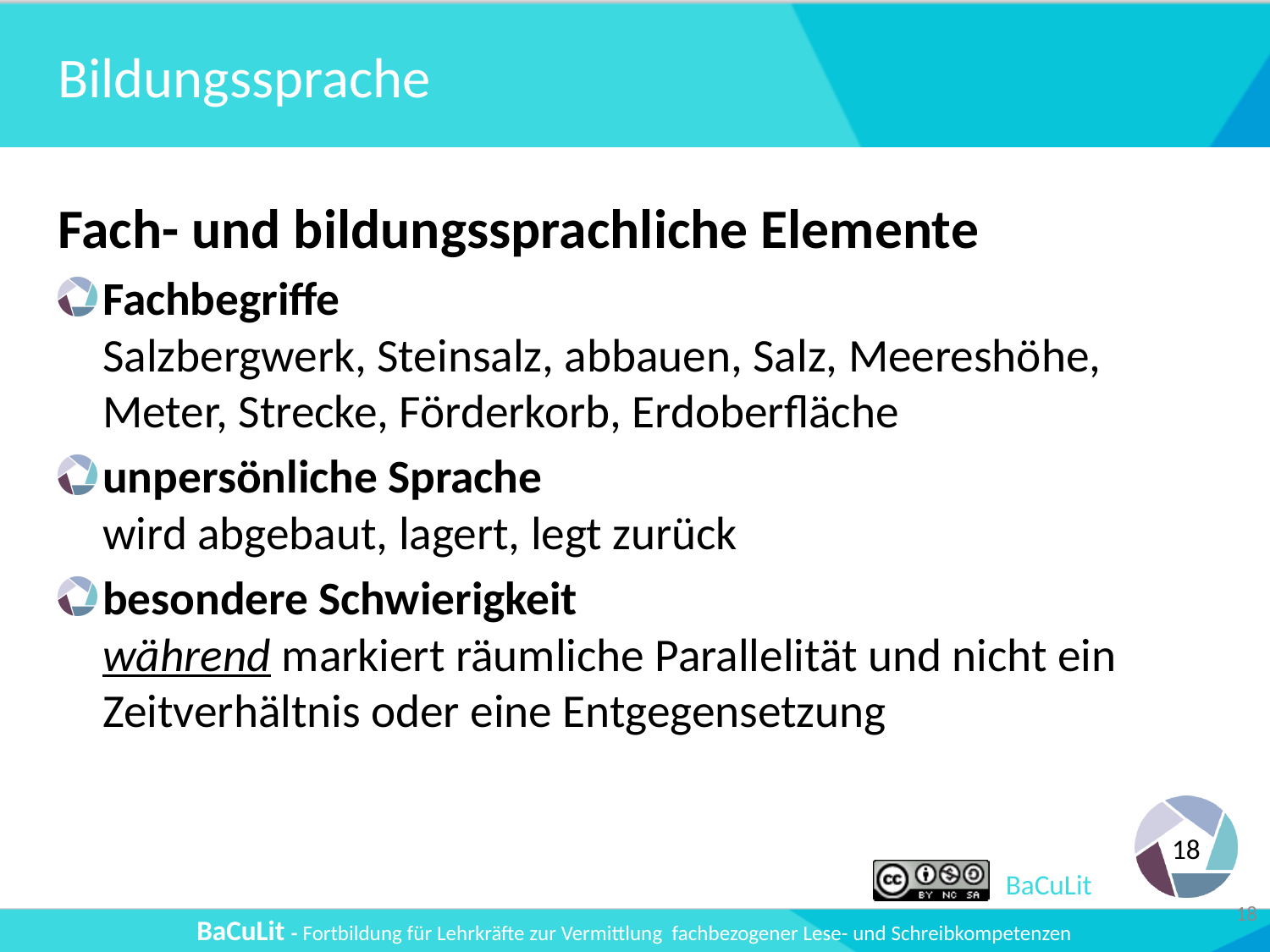

# Bildungssprache
Fach- und bildungssprachliche Elemente
Fachbegriffe
Salzbergwerk, Steinsalz, abbauen, Salz, Meereshöhe, Meter, Strecke, Förderkorb, Erdoberfläche
unpersönliche Sprache
wird abgebaut, lagert, legt zurück
besondere Schwierigkeit
während markiert räumliche Parallelität und nicht ein Zeitverhältnis oder eine Entgegensetzung
18